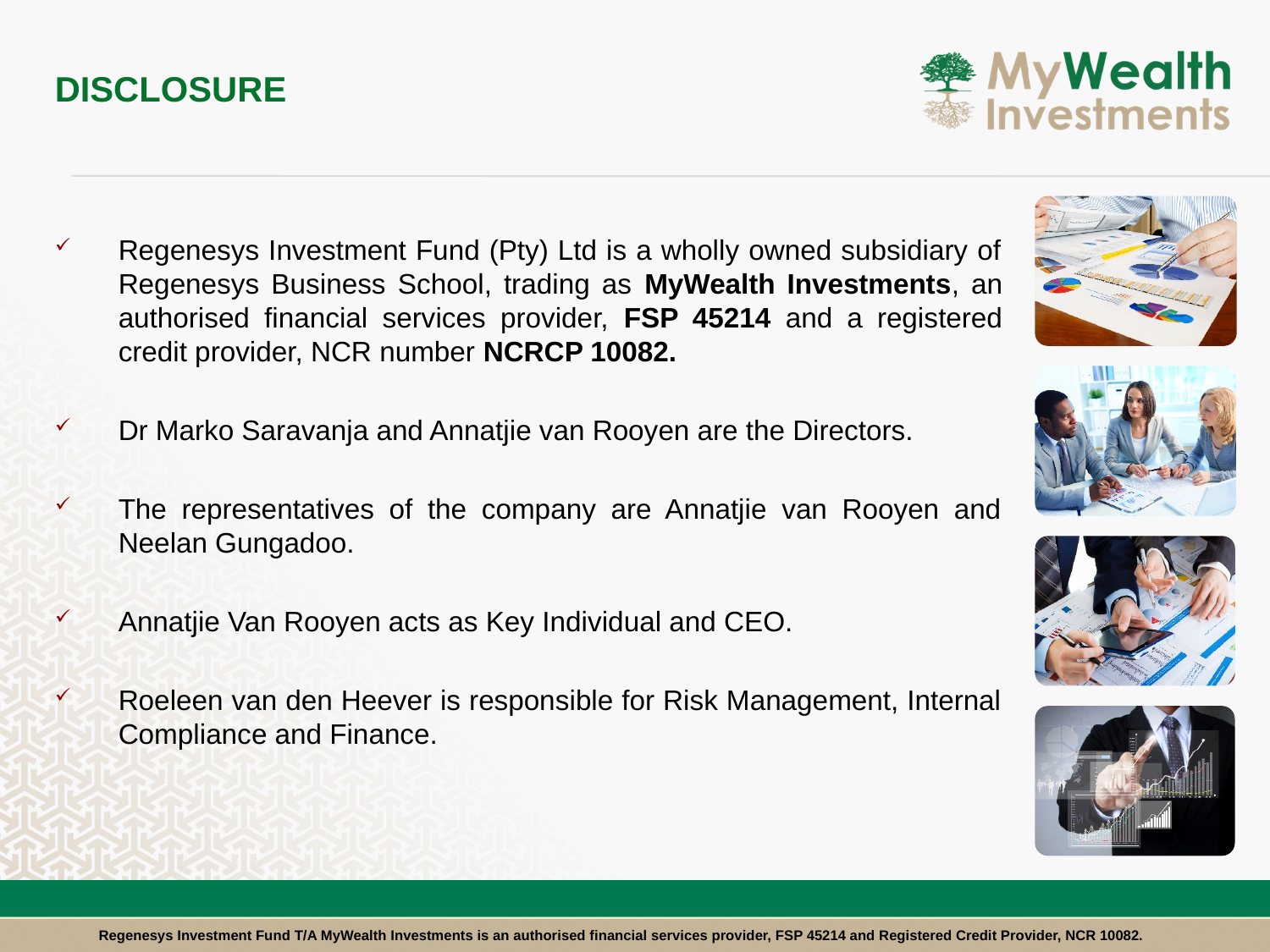

# disclosure
Regenesys Investment Fund (Pty) Ltd is a wholly owned subsidiary of Regenesys Business School, trading as MyWealth Investments, an authorised financial services provider, FSP 45214 and a registered credit provider, NCR number NCRCP 10082.

Dr Marko Saravanja and Annatjie van Rooyen are the Directors.

The representatives of the company are Annatjie van Rooyen and Neelan Gungadoo.

Annatjie Van Rooyen acts as Key Individual and CEO.

Roeleen van den Heever is responsible for Risk Management, Internal Compliance and Finance.

Regenesys Investment Fund T/A MyWealth Investments is an authorised financial services provider, FSP 45214 and Registered Credit Provider, NCR 10082.